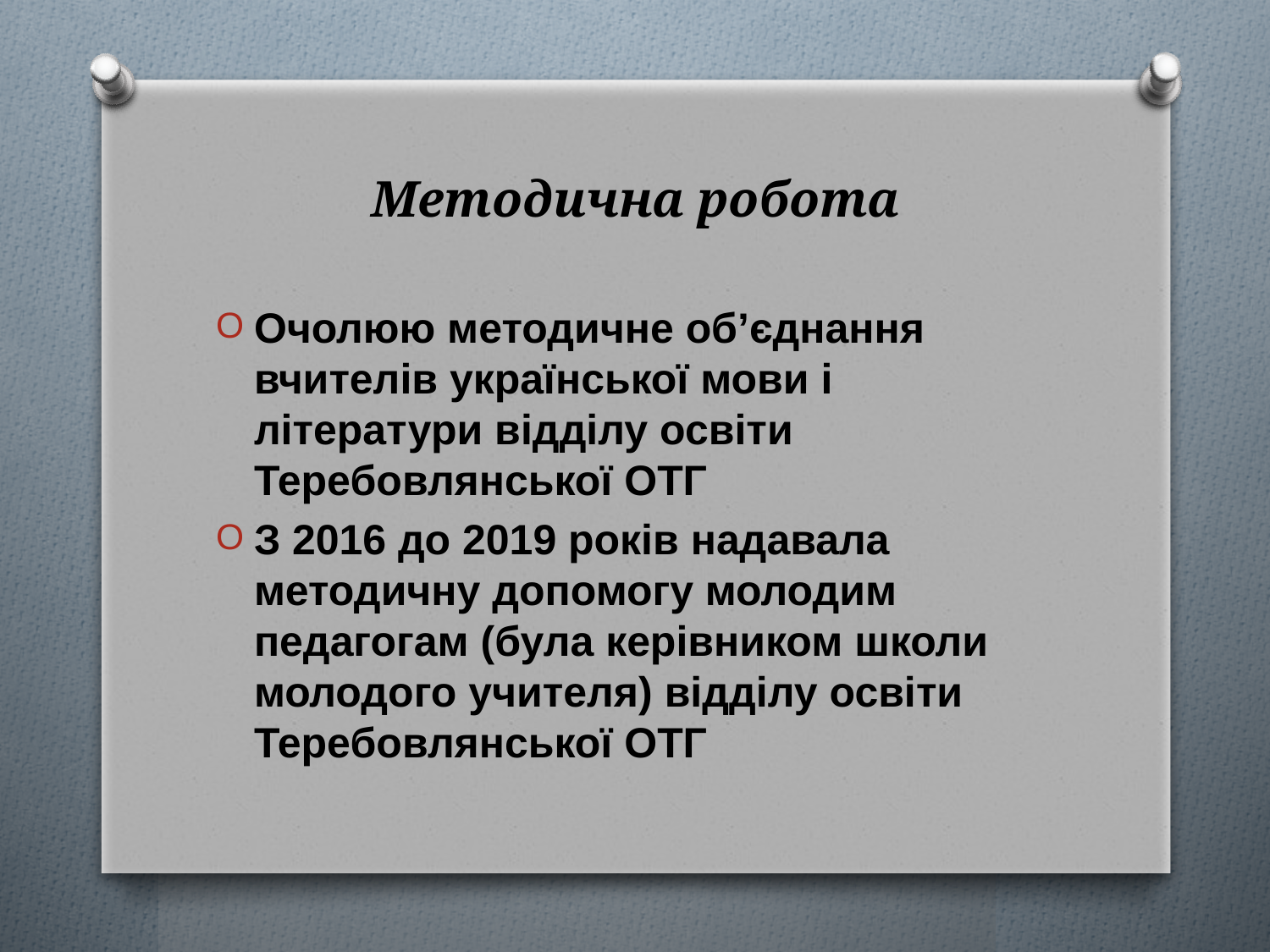

# Методична робота
Очолюю методичне об’єднання вчителів української мови і літератури відділу освіти Теребовлянської ОТГ
З 2016 до 2019 років надавала методичну допомогу молодим педагогам (була керівником школи молодого учителя) відділу освіти Теребовлянської ОТГ